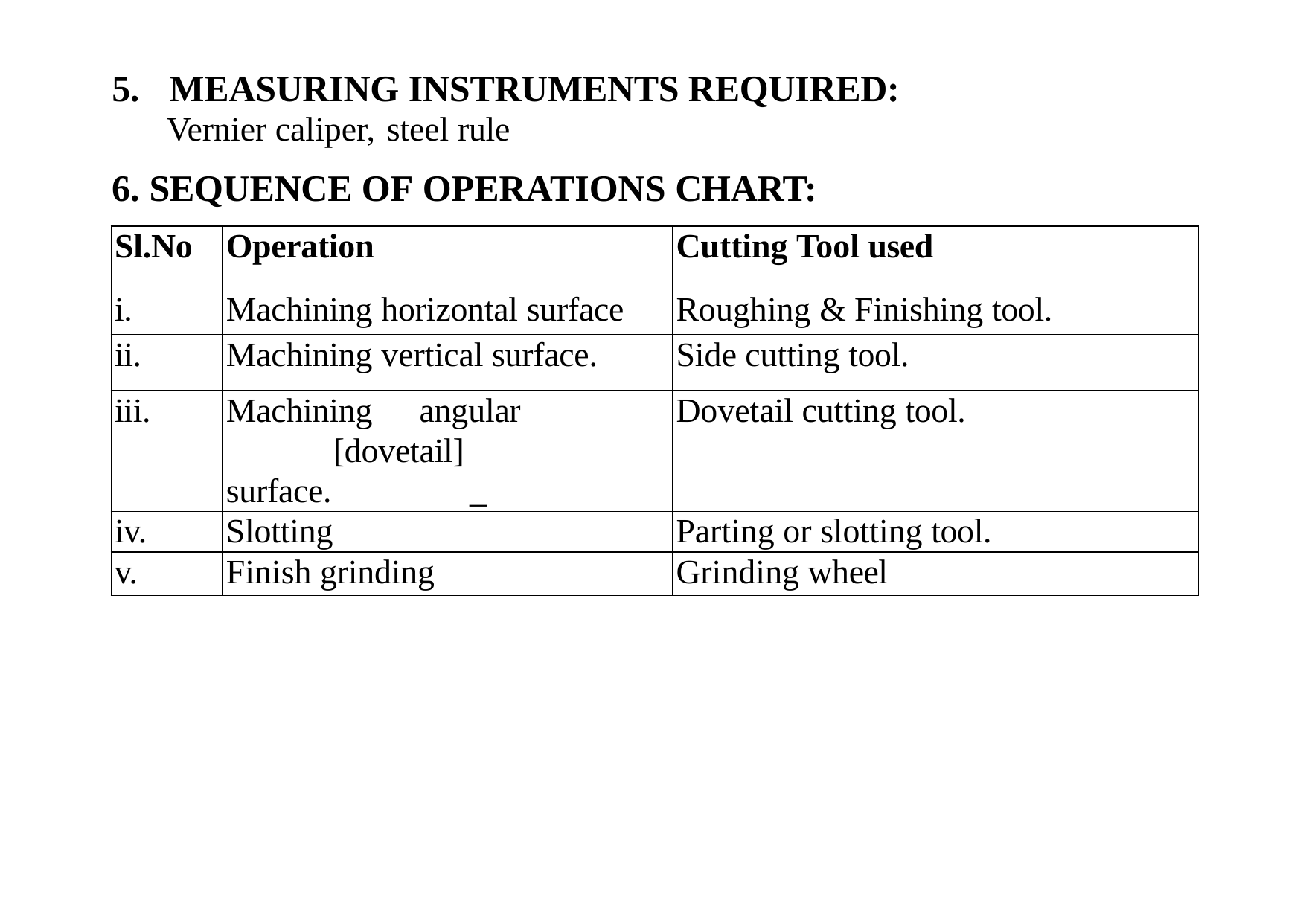

# 5.	MEASURING INSTRUMENTS REQUIRED:
Vernier caliper, steel rule
6. SEQUENCE OF OPERATIONS CHART:
| Sl.No | Operation | Cutting Tool used |
| --- | --- | --- |
| i. | Machining horizontal surface | Roughing & Finishing tool. |
| ii. | Machining vertical surface. | Side cutting tool. |
| iii. | Machining angular [dovetail] surface. \_ | Dovetail cutting tool. |
| iv. | Slotting | Parting or slotting tool. |
| v. | Finish grinding | Grinding wheel |